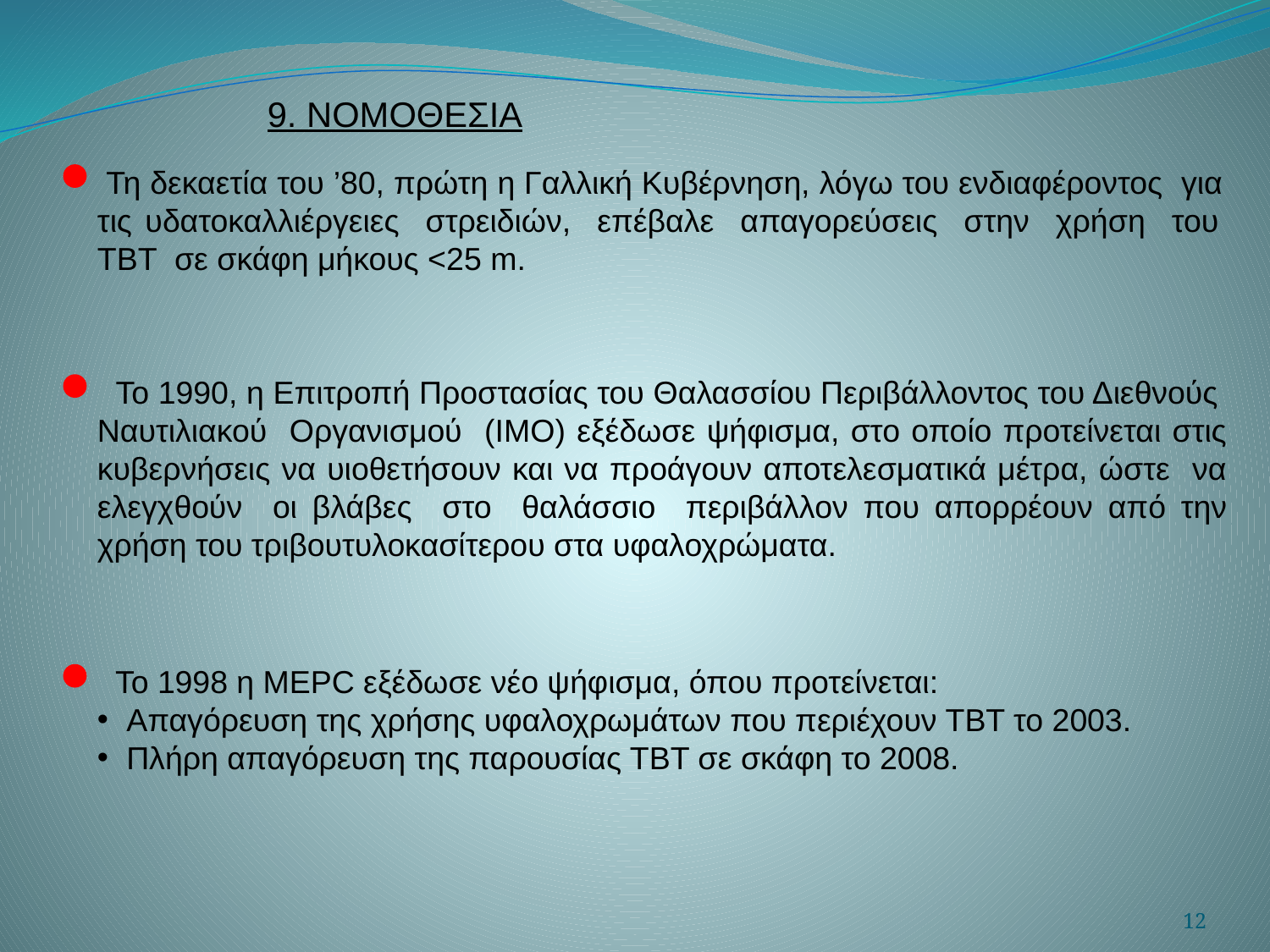

9. ΝΟΜΟΘΕΣΙΑ
 Τη δεκαετία του ’80, πρώτη η Γαλλική Κυβέρνηση, λόγω του ενδιαφέροντος  για  τις υδατοκαλλιέργειες  στρειδιών,  επέβαλε  απαγορεύσεις  στην  χρήση  του  ΤΒΤ  σε σκάφη μήκους <25 m.

  Το 1990, η Επιτροπή Προστασίας του Θαλασσίου Περιβάλλοντος του Διεθνούς  Ναυτιλιακού  Οργανισμού  (ΙΜΟ) εξέδωσε ψήφισμα, στο οποίο προτείνεται στις κυβερνήσεις να υιοθετήσουν και να προάγουν αποτελεσματικά μέτρα, ώστε  να ελεγχθούν  οι βλάβες  στο  θαλάσσιο  περιβάλλον που απορρέουν από την χρήση του τριβουτυλοκασίτερου στα υφαλοχρώματα.

  Το 1998 η MEPC εξέδωσε νέο ψήφισμα, όπου προτείνεται:
  Απαγόρευση της χρήσης υφαλοχρωμάτων που περιέχουν ΤΒΤ το 2003.
  Πλήρη απαγόρευση της παρουσίας ΤΒΤ σε σκάφη το 2008.

12